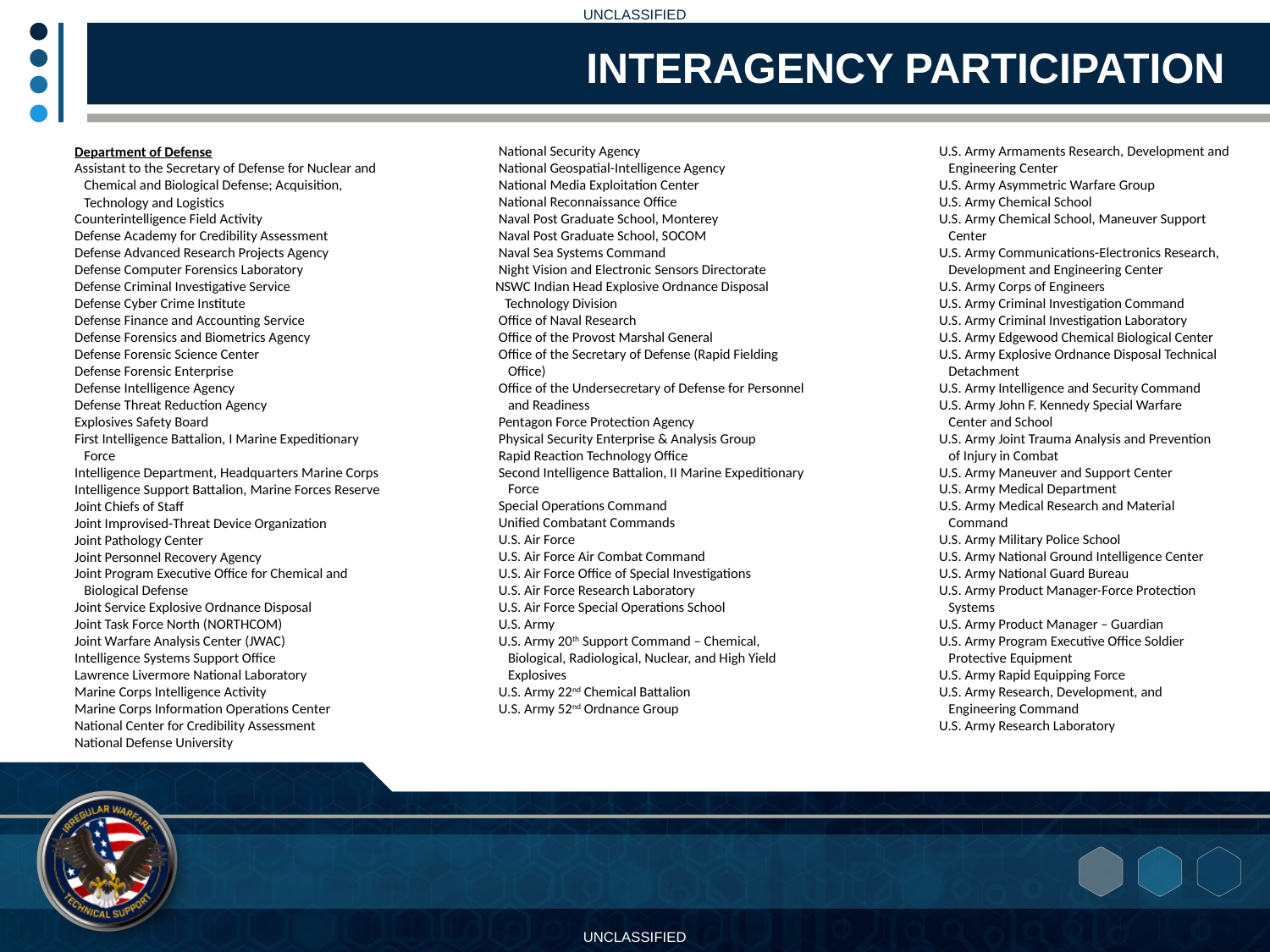

INTERAGENCY PARTICIPATION
Department of Defense
Assistant to the Secretary of Defense for Nuclear and
   Chemical and Biological Defense; Acquisition,
   Technology and Logistics
Counterintelligence Field Activity
Defense Academy for Credibility Assessment
Defense Advanced Research Projects Agency
Defense Computer Forensics Laboratory
Defense Criminal Investigative Service
Defense Cyber Crime Institute
Defense Finance and Accounting Service
Defense Forensics and Biometrics Agency
Defense Forensic Science Center
Defense Forensic Enterprise
Defense Intelligence Agency
Defense Threat Reduction Agency
Explosives Safety Board
First Intelligence Battalion, I Marine Expeditionary
   Force
Intelligence Department, Headquarters Marine Corps
Intelligence Support Battalion, Marine Forces Reserve
Joint Chiefs of Staff
Joint Improvised-Threat Device Organization
Joint Pathology Center
Joint Personnel Recovery Agency
Joint Program Executive Office for Chemical and
   Biological Defense
Joint Service Explosive Ordnance Disposal
Joint Task Force North (NORTHCOM)
Joint Warfare Analysis Center (JWAC)
Intelligence Systems Support Office
Lawrence Livermore National Laboratory
Marine Corps Intelligence Activity
Marine Corps Information Operations Center
National Center for Credibility Assessment
National Defense University

National Security Agency
National Geospatial-Intelligence Agency
National Media Exploitation Center
National Reconnaissance Office
Naval Post Graduate School, Monterey
Naval Post Graduate School, SOCOM
Naval Sea Systems Command
Night Vision and Electronic Sensors Directorate
   NSWC Indian Head Explosive Ordnance Disposal
      Technology Division
Office of Naval Research
Office of the Provost Marshal General
Office of the Secretary of Defense (Rapid Fielding
   Office)
Office of the Undersecretary of Defense for Personnel
   and Readiness
Pentagon Force Protection Agency
Physical Security Enterprise & Analysis Group
Rapid Reaction Technology Office
Second Intelligence Battalion, II Marine Expeditionary
   Force
Special Operations Command
Unified Combatant Commands
U.S. Air Force
U.S. Air Force Air Combat Command
U.S. Air Force Office of Special Investigations
U.S. Air Force Research Laboratory
U.S. Air Force Special Operations School
U.S. Army
U.S. Army 20th Support Command – Chemical,
   Biological, Radiological, Nuclear, and High Yield
   Explosives
U.S. Army 22nd Chemical Battalion
U.S. Army 52nd Ordnance Group

U.S. Army Armaments Research, Development and
   Engineering Center
U.S. Army Asymmetric Warfare Group
U.S. Army Chemical School
U.S. Army Chemical School, Maneuver Support
   Center
U.S. Army Communications-Electronics Research,
   Development and Engineering Center
U.S. Army Corps of Engineers
U.S. Army Criminal Investigation Command
U.S. Army Criminal Investigation Laboratory
U.S. Army Edgewood Chemical Biological Center
U.S. Army Explosive Ordnance Disposal Technical
   Detachment
U.S. Army Intelligence and Security Command
U.S. Army John F. Kennedy Special Warfare
   Center and School
U.S. Army Joint Trauma Analysis and Prevention
   of Injury in Combat
U.S. Army Maneuver and Support Center
U.S. Army Medical Department
U.S. Army Medical Research and Material
   Command
U.S. Army Military Police School
U.S. Army National Ground Intelligence Center
U.S. Army National Guard Bureau
U.S. Army Product Manager-Force Protection
   Systems
U.S. Army Product Manager – Guardian
U.S. Army Program Executive Office Soldier
   Protective Equipment
U.S. Army Rapid Equipping Force
U.S. Army Research, Development, and
   Engineering Command
U.S. Army Research Laboratory